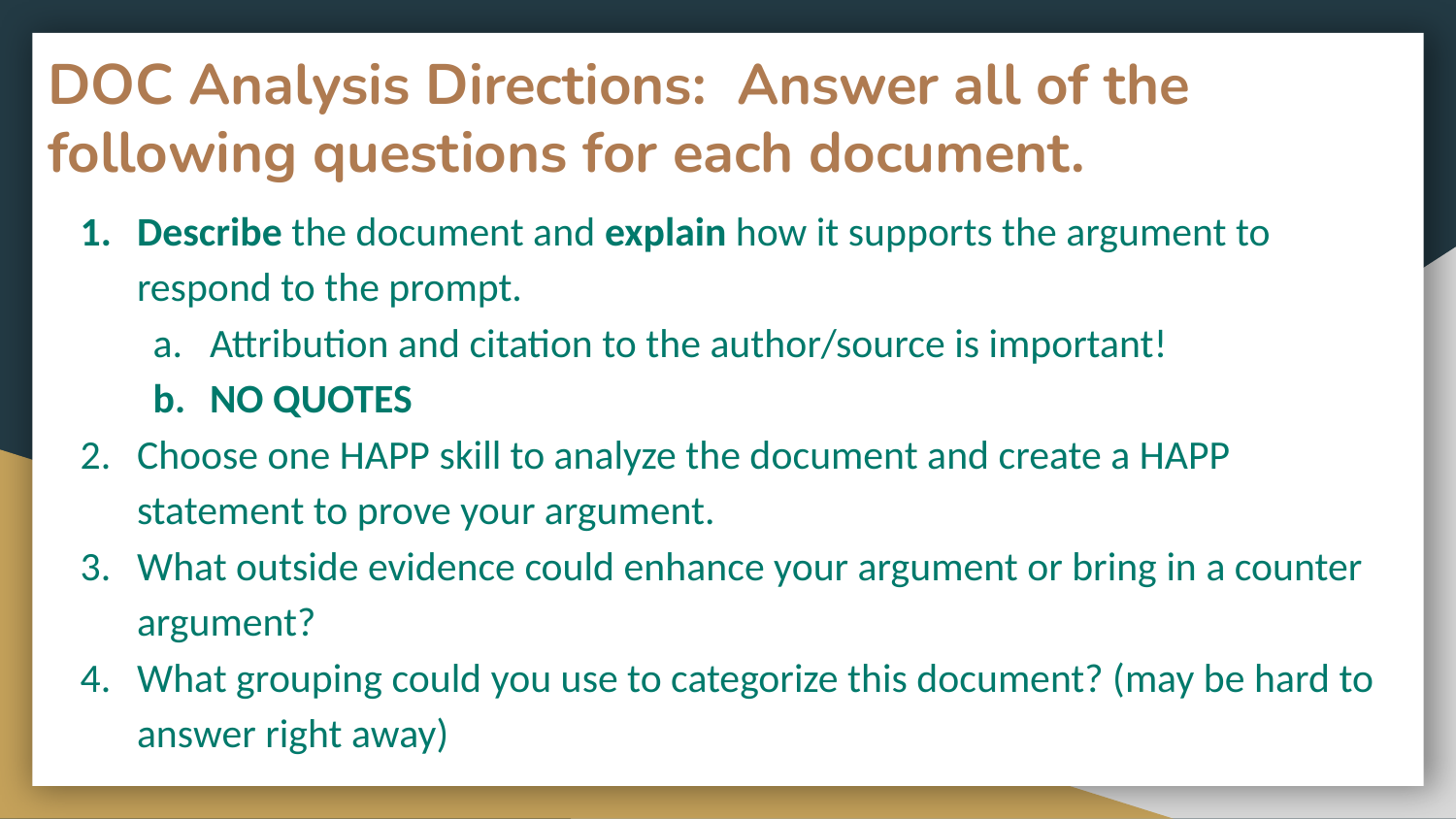

# DOC Analysis Directions:  Answer all of the following questions for each document.
Describe the document and explain how it supports the argument to respond to the prompt.
Attribution and citation to the author/source is important!
NO QUOTES
Choose one HAPP skill to analyze the document and create a HAPP statement to prove your argument.
What outside evidence could enhance your argument or bring in a counter argument?
What grouping could you use to categorize this document? (may be hard to answer right away)